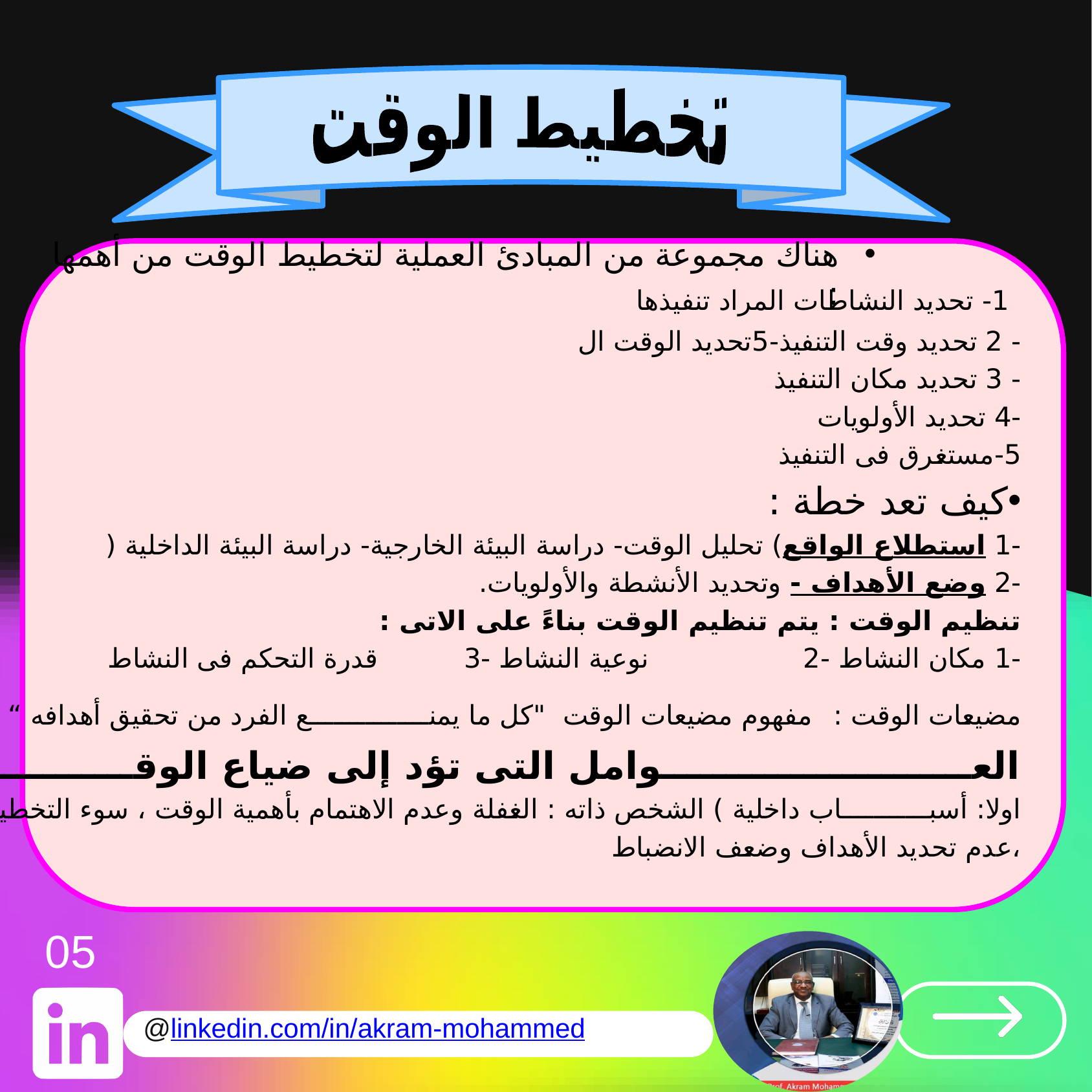

تخطيط الوقت

هناك مجموعة من المبادئ العملية لتخطيط الوقت من أهمها :
 1- تحديد النشاطات المراد تنفيذها
- 2 تحديد وقت التنفيذ-5تحديد الوقت ال
- 3 تحديد مكان التنفيذ
-4 تحديد الأولويات
5-مستغرق فى التنفيذ
كيف تعد خطة :
-1 استطلاع الواقع) تحليل الوقت- دراسة البيئة الخارجية- دراسة البيئة الداخلية (
-2 وضع الأهداف - وتحديد الأنشطة والأولويات.
تنظيم الوقت : يتم تنظيم الوقت بناءً على الاتى :
-1 مكان النشاط -2                  نوعية النشاط -3          قدرة التحكم فى النشاط
مضيعات الوقت :  مفهوم مضيعات الوقت  "كل ما يمنـــــــــــــــع الفرد من تحقيق أهدافه “
العــــــــــــــــــــــــوامل التى تؤد إلى ضياع الوقـــــــــــــــت :
اولا: أسبـــــــــــاب داخلية ) الشخص ذاته : الغفلة وعدم الاهتمام بأهمية الوقت ، سوء التخطيط والتنظيم
،عدم تحديد الأهداف وضعف الانضباط

 05

@linkedin.com/in/akram-mohammed